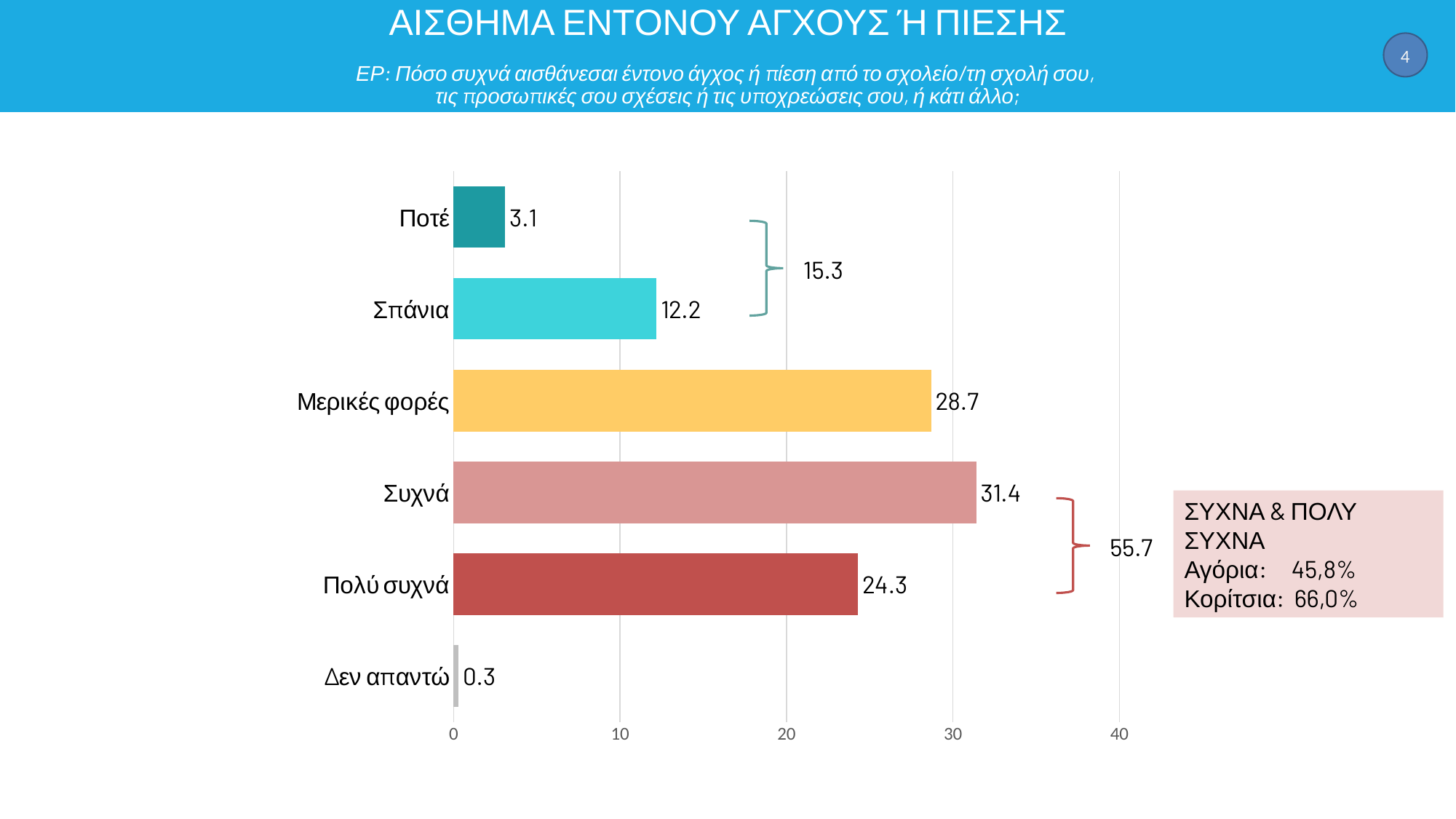

4
# ΑΙΣΘΗΜΑ ΕΝΤΟΝΟΥ ΑΓΧΟΥΣ Ή ΠΙΕΣΗΣ ΕΡ: Πόσο συχνά αισθάνεσαι έντονο άγχος ή πίεση από το σχολείο/τη σχολή σου, τις προσωπικές σου σχέσεις ή τις υποχρεώσεις σου, ή κάτι άλλο;

### Chart

| Category | Σειρά 1 |
|---|---|
| Ποτέ | 3.1 |
| Σπάνια | 12.2 |
| Μερικές φορές | 28.7 |
| Συχνά | 31.4 |
| Πολύ συχνά | 24.3 |
| Δεν απαντώ | 0.3 |
15.3
ΣΥΧΝΑ & ΠΟΛΥ ΣΥΧΝΑ
Αγόρια:     45,8%
Κορίτσια:  66,0%

55.7